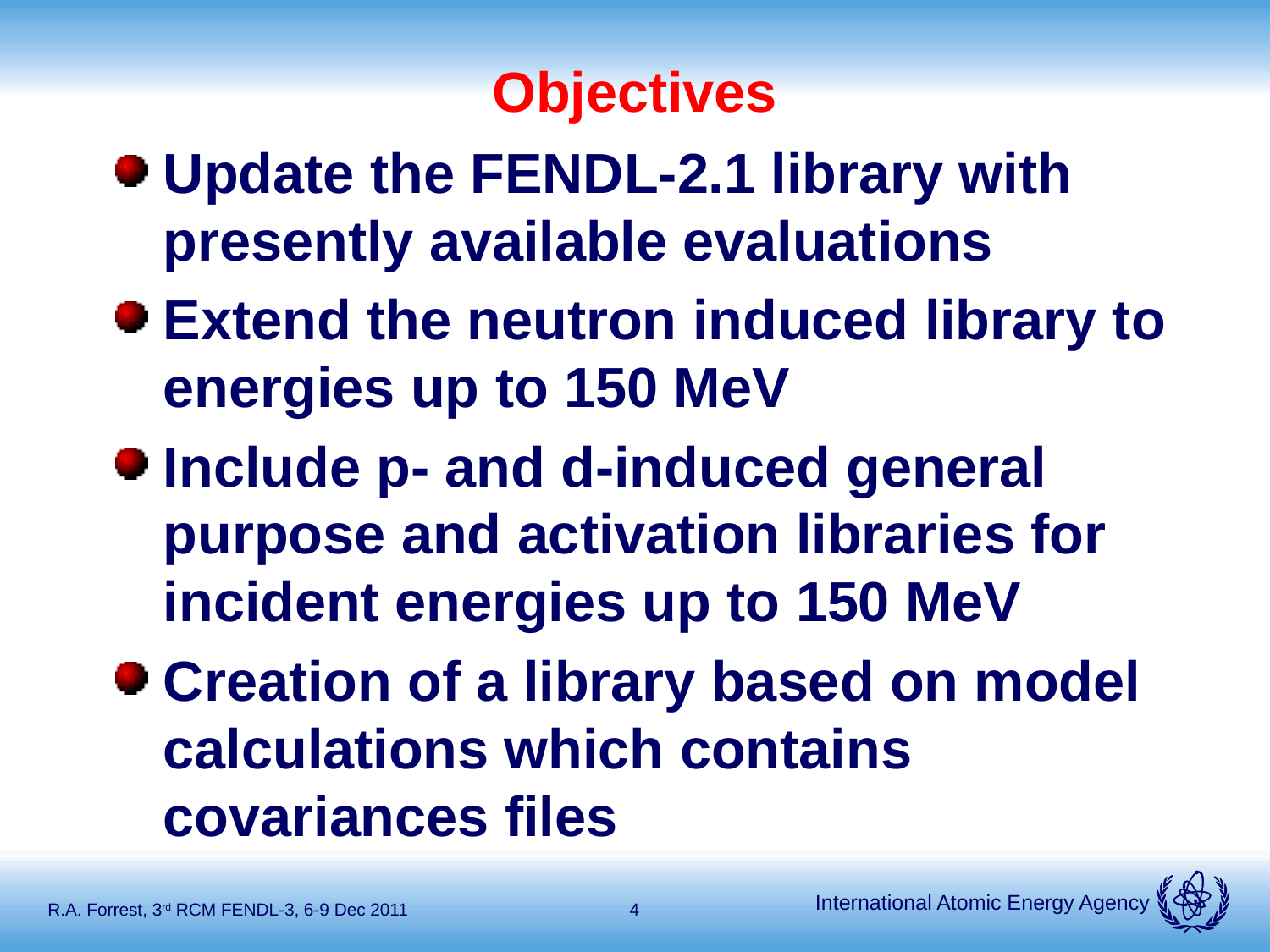

# Objectives
Update the FENDL-2.1 library with presently available evaluations
Extend the neutron induced library to energies up to 150 MeV
Include p- and d-induced general purpose and activation libraries for incident energies up to 150 MeV
Creation of a library based on model calculations which contains  covariances files
R.A. Forrest, 3rd RCM FENDL-3, 6-9 Dec 2011
4